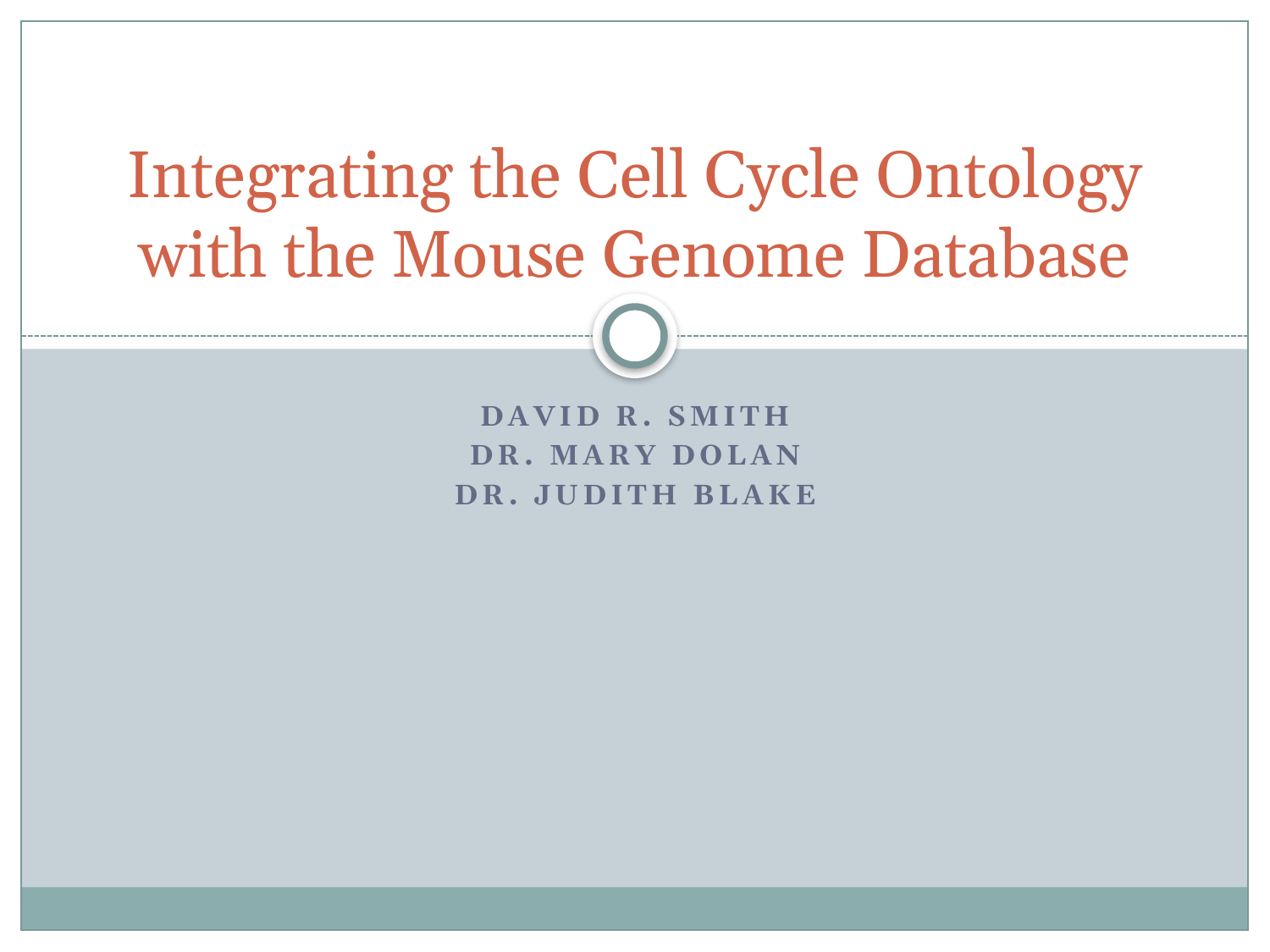

# Integrating the Cell Cycle Ontology with the Mouse Genome Database
David R. Smith
Dr. Mary Dolan
Dr. Judith Blake